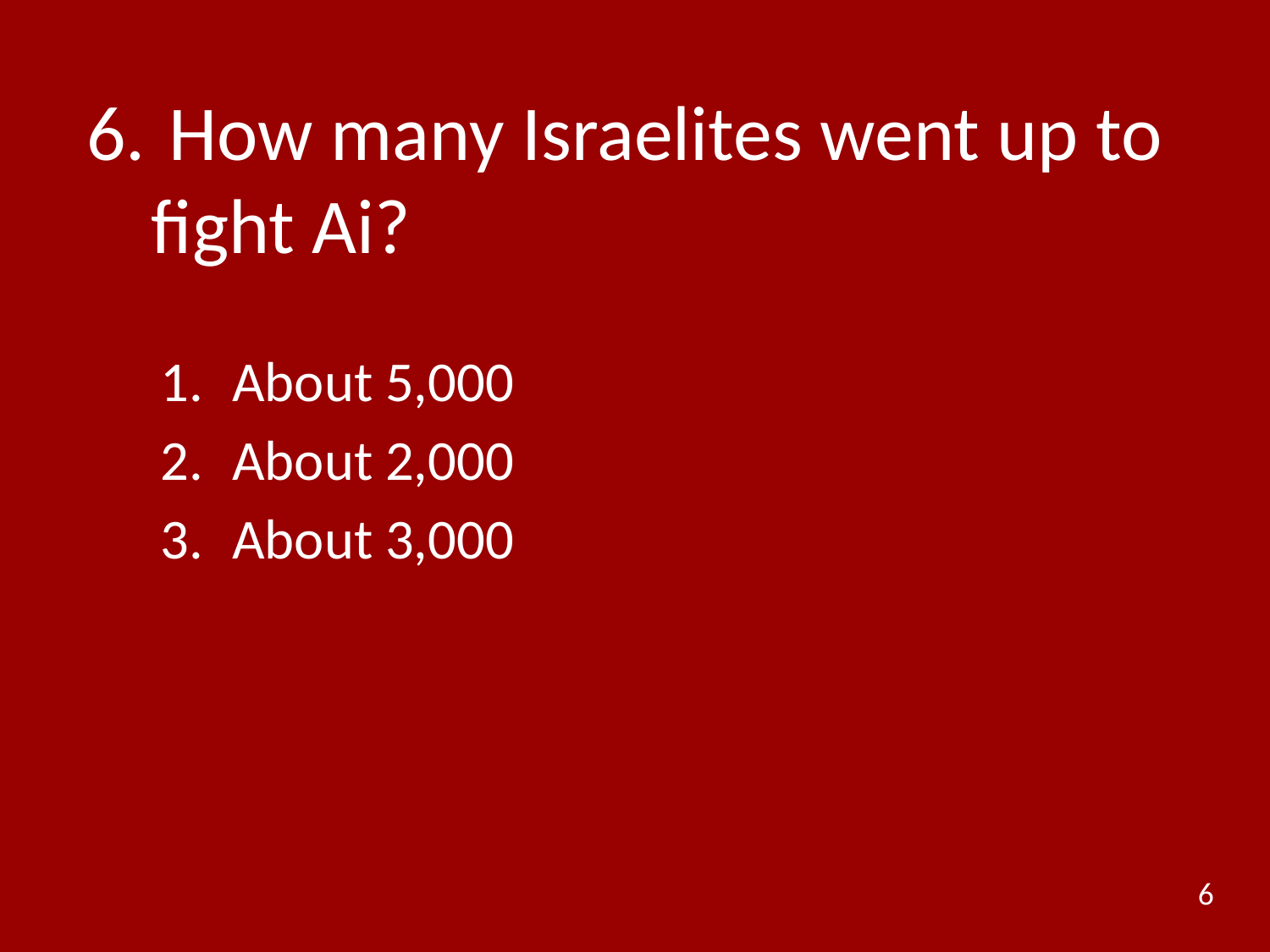

# 6.	 How many Israelites went up to fight Ai?
About 5,000
About 2,000
About 3,000
6